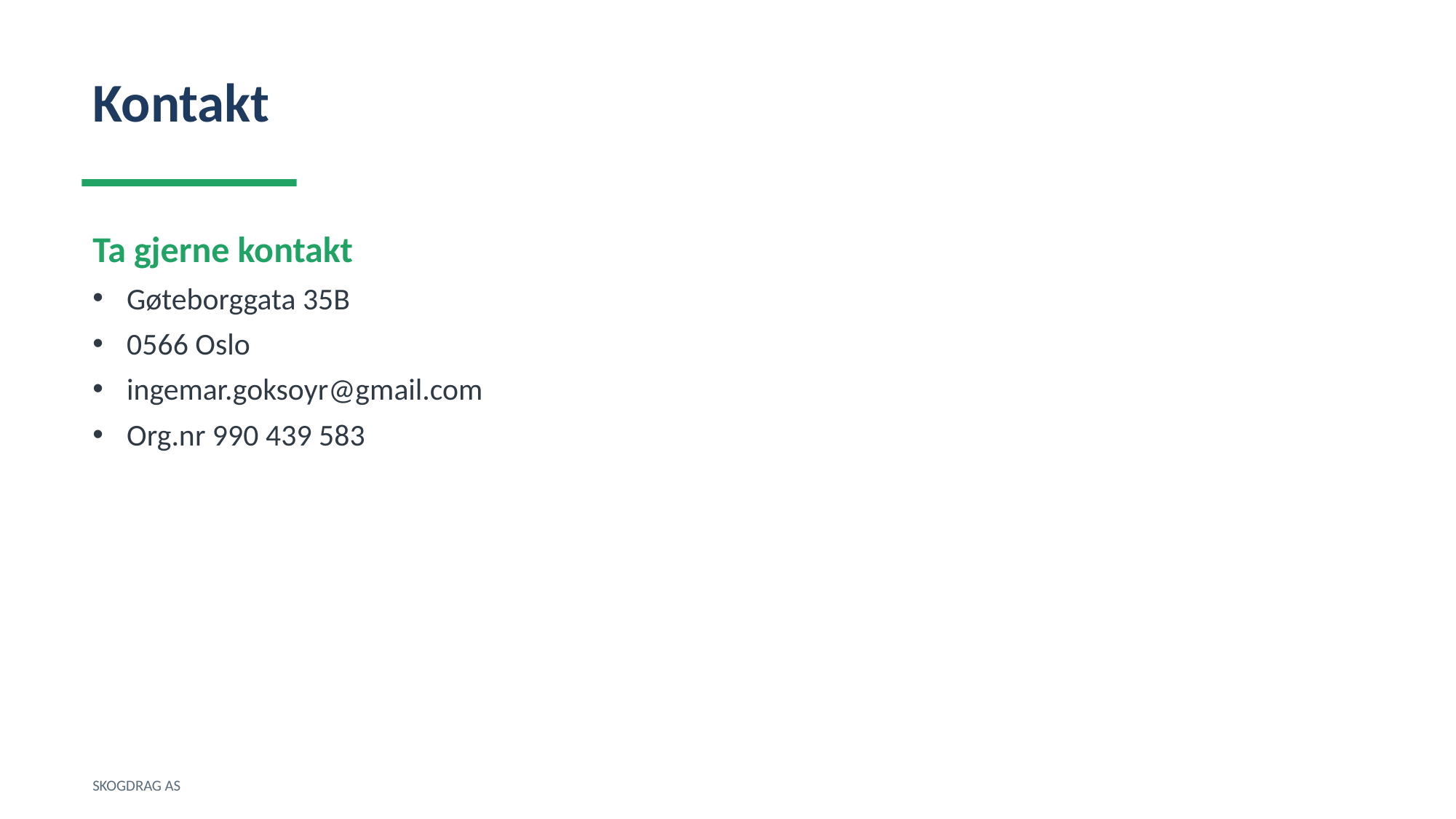

Kontakt

Ta gjerne kontakt
Gøteborggata 35B
0566 Oslo
ingemar.goksoyr@gmail.com
Org.nr 990 439 583
SKOGDRAG AS